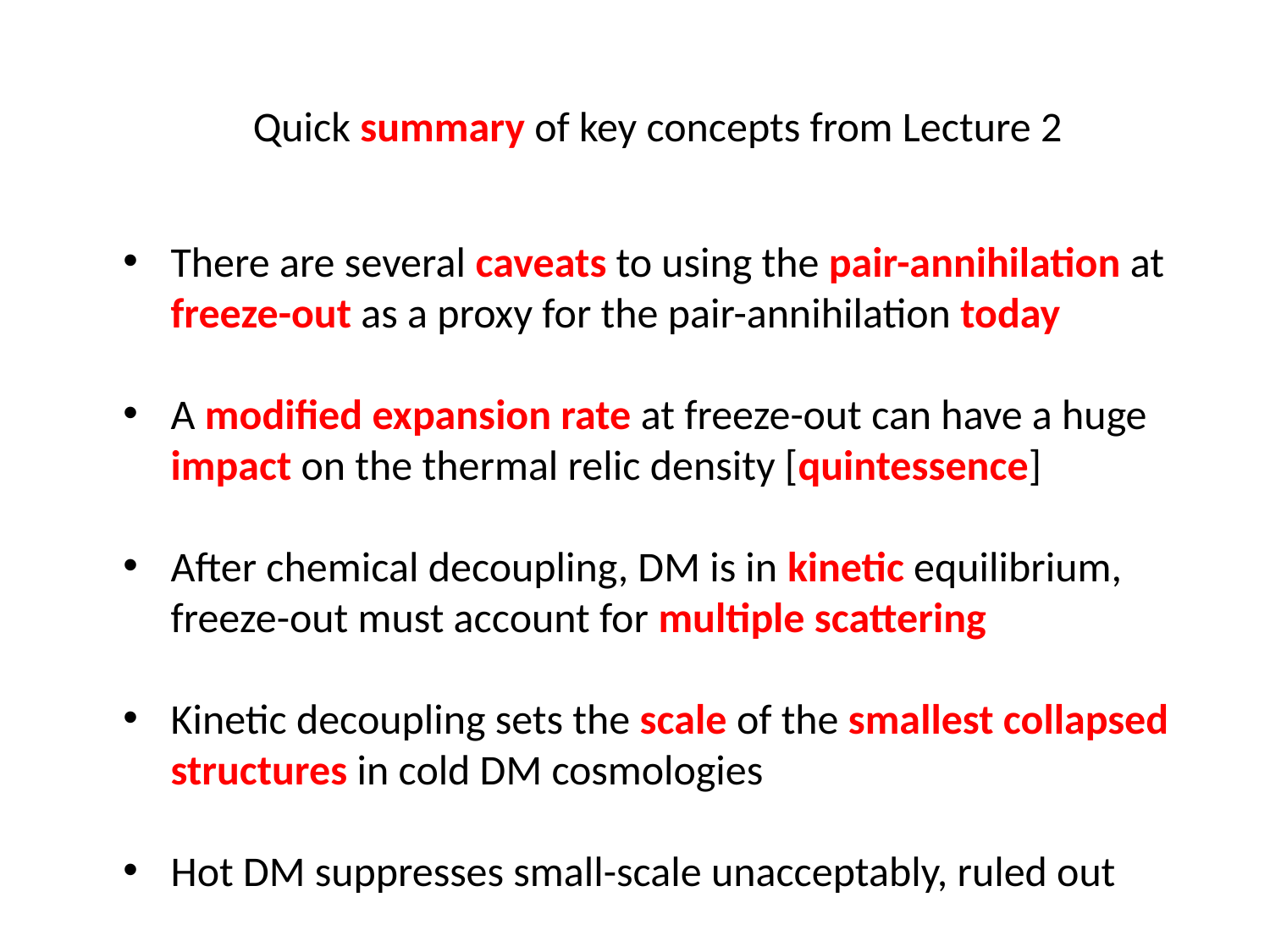

Quick summary of key concepts from Lecture 2
There are several caveats to using the pair-annihilation at
freeze-out as a proxy for the pair-annihilation today

A modified expansion rate at freeze-out can have a huge
impact on the thermal relic density [quintessence]

After chemical decoupling, DM is in kinetic equilibrium,
freeze-out must account for multiple scattering

Kinetic decoupling sets the scale of the smallest collapsed
structures in cold DM cosmologies

Hot DM suppresses small-scale unacceptably, ruled out